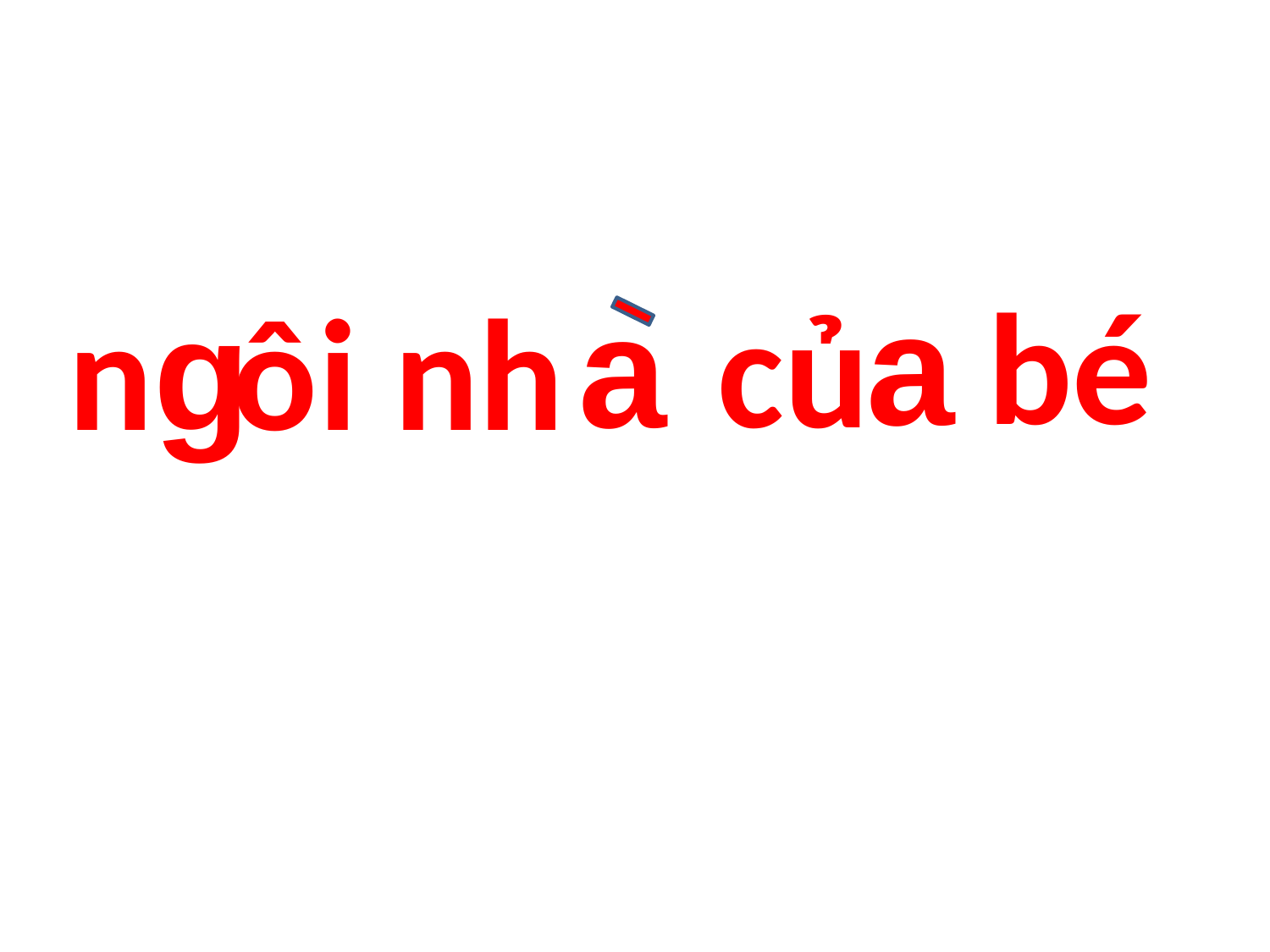

bé
a
a
củ
ng
ô
i nh